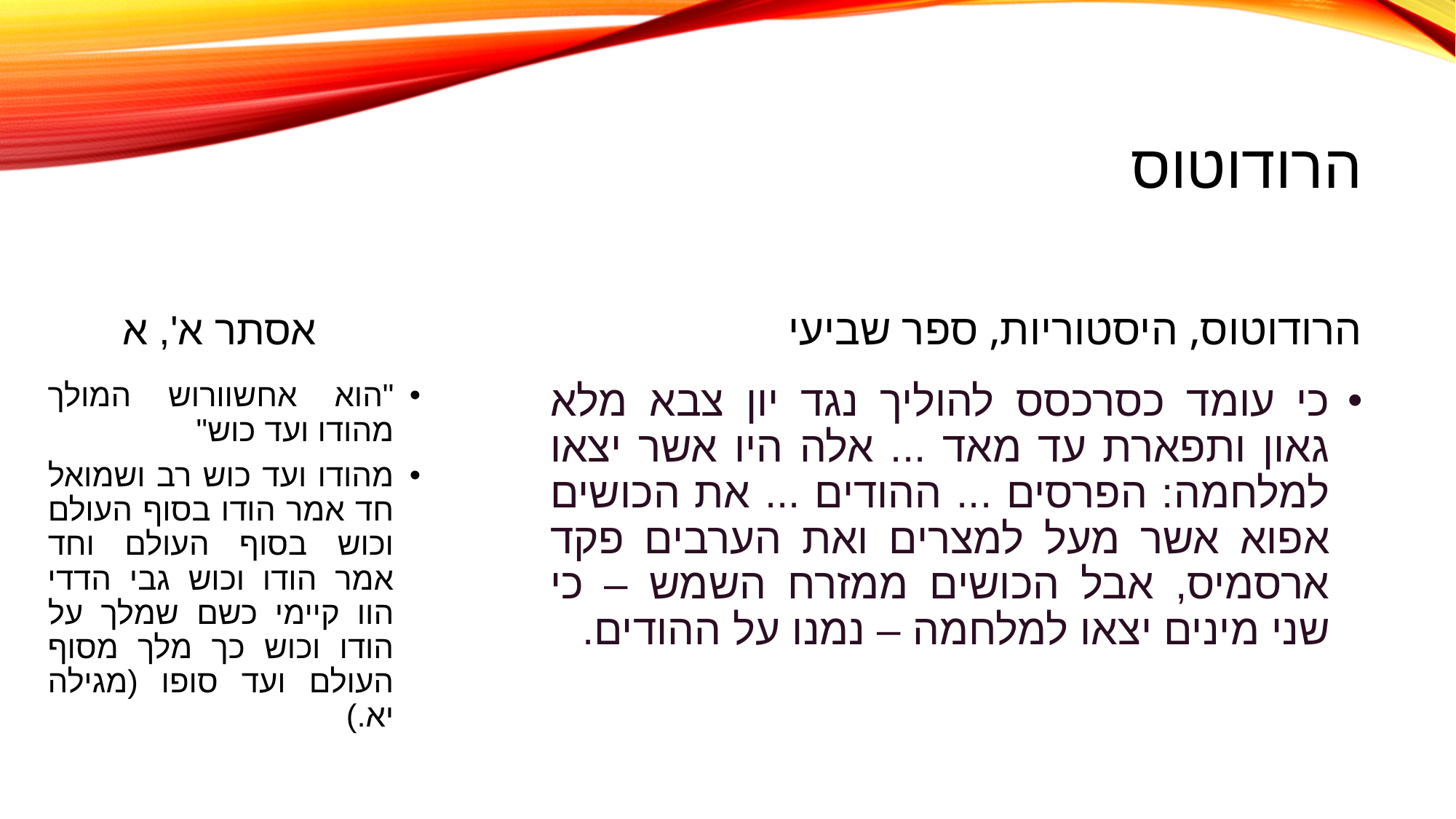

# הרודוטוס
אסתר א', א
הרודוטוס, היסטוריות, ספר שביעי
"הוא אחשוורוש המולך מהודו ועד כוש"
מהודו ועד כוש רב ושמואל חד אמר הודו בסוף העולם וכוש בסוף העולם וחד אמר הודו וכוש גבי הדדי הוו קיימי כשם שמלך על הודו וכוש כך מלך מסוף העולם ועד סופו (מגילה יא.)

כי עומד כסרכסס להוליך נגד יון צבא מלא גאון ותפארת עד מאד ... אלה היו אשר יצאו למלחמה: הפרסים ... ההודים ... את הכושים אפוא אשר מעל למצרים ואת הערבים פקד ארסמיס, אבל הכושים ממזרח השמש – כי שני מינים יצאו למלחמה – נמנו על ההודים.